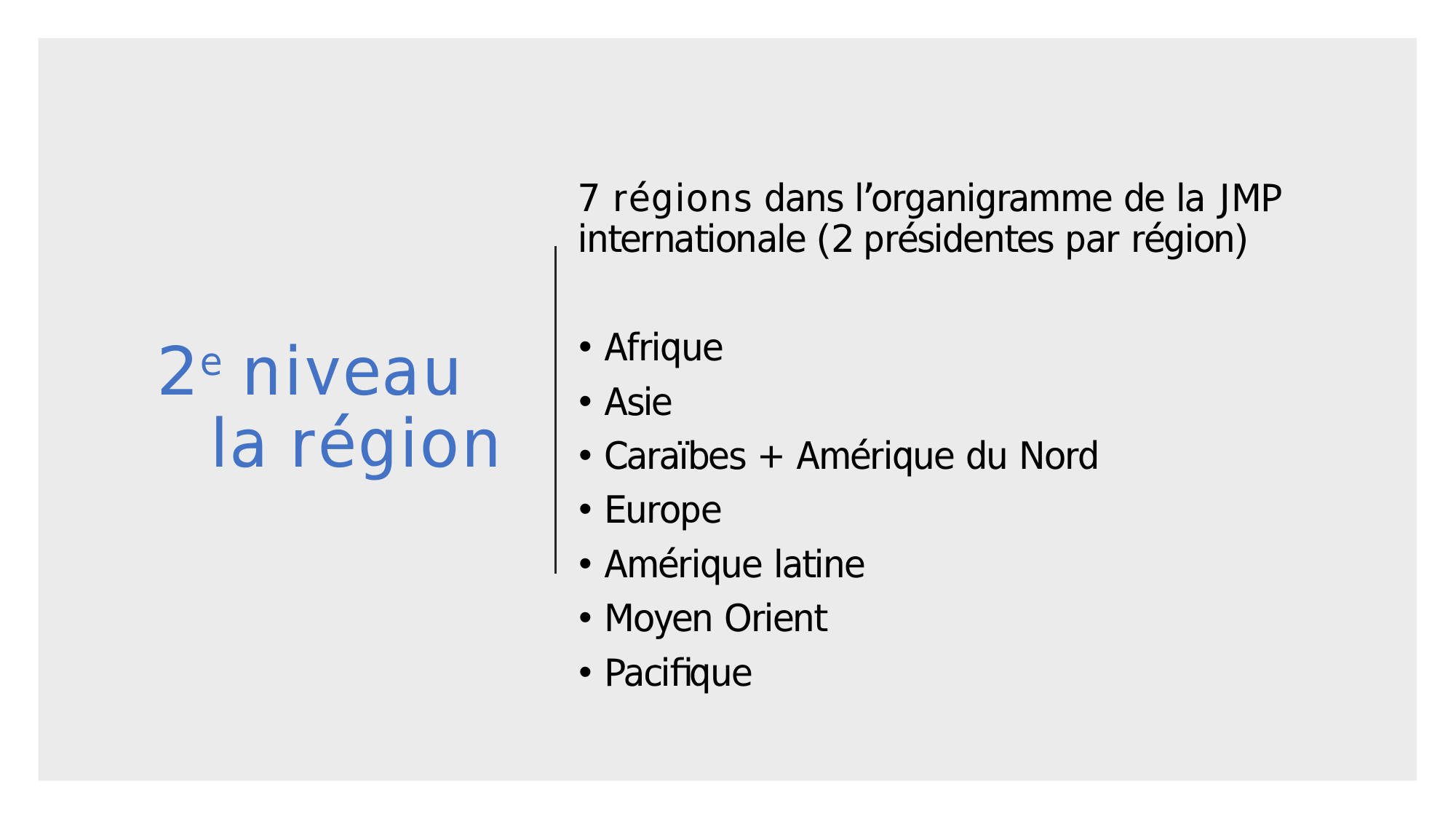

# 2e niveau la région

7 régions dans l’organigramme de la JMP internationale (2 présidentes par région)

Afrique
Asie
Caraïbes + Amérique du Nord
Europe
Amérique latine
Moyen Orient
Pacifique